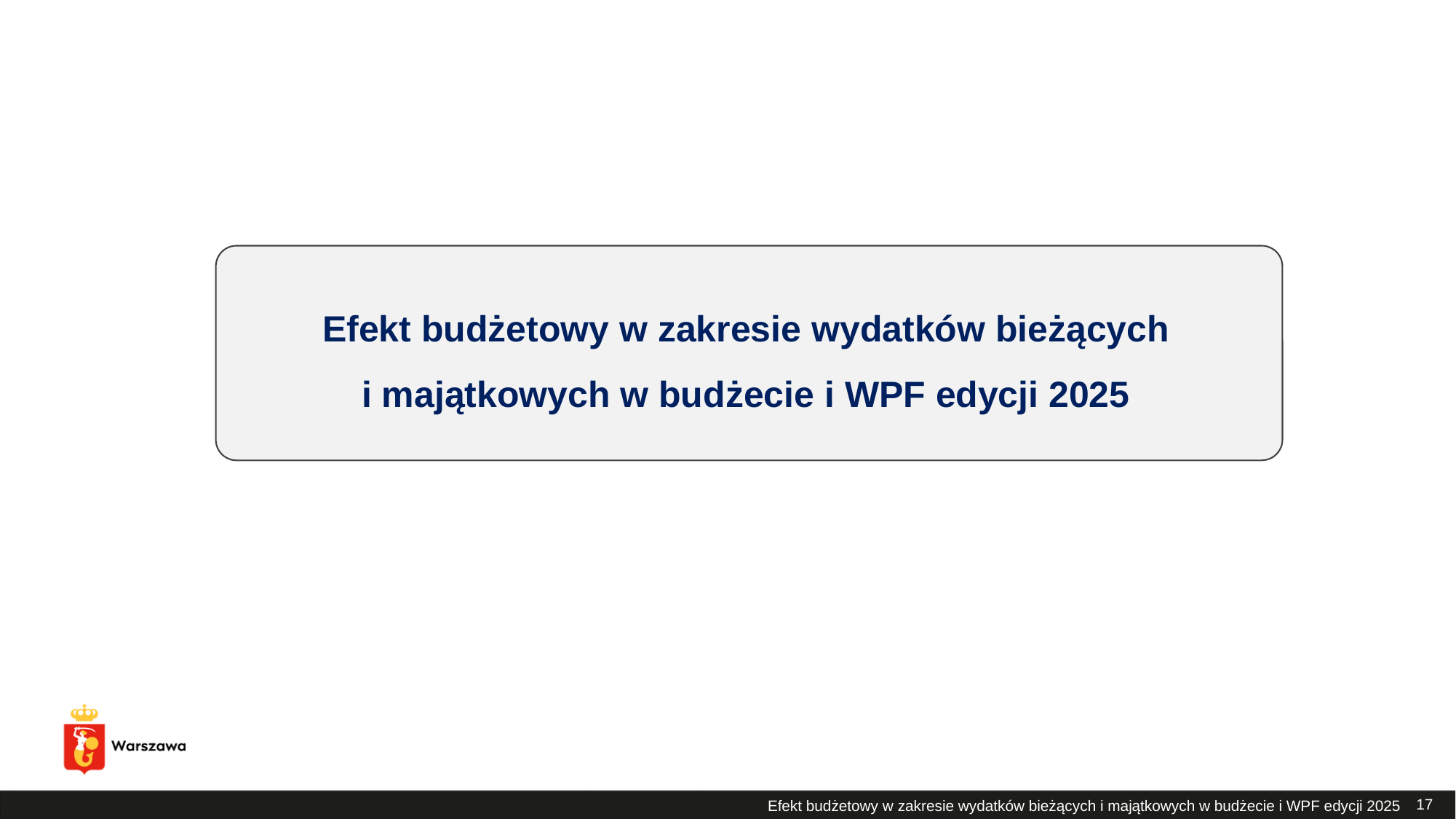

Efekt budżetowy w zakresie wydatków bieżących
i majątkowych w budżecie i WPF edycji 2025
Efekt budżetowy w zakresie wydatków bieżących i majątkowych w budżecie i WPF edycji 2025
17